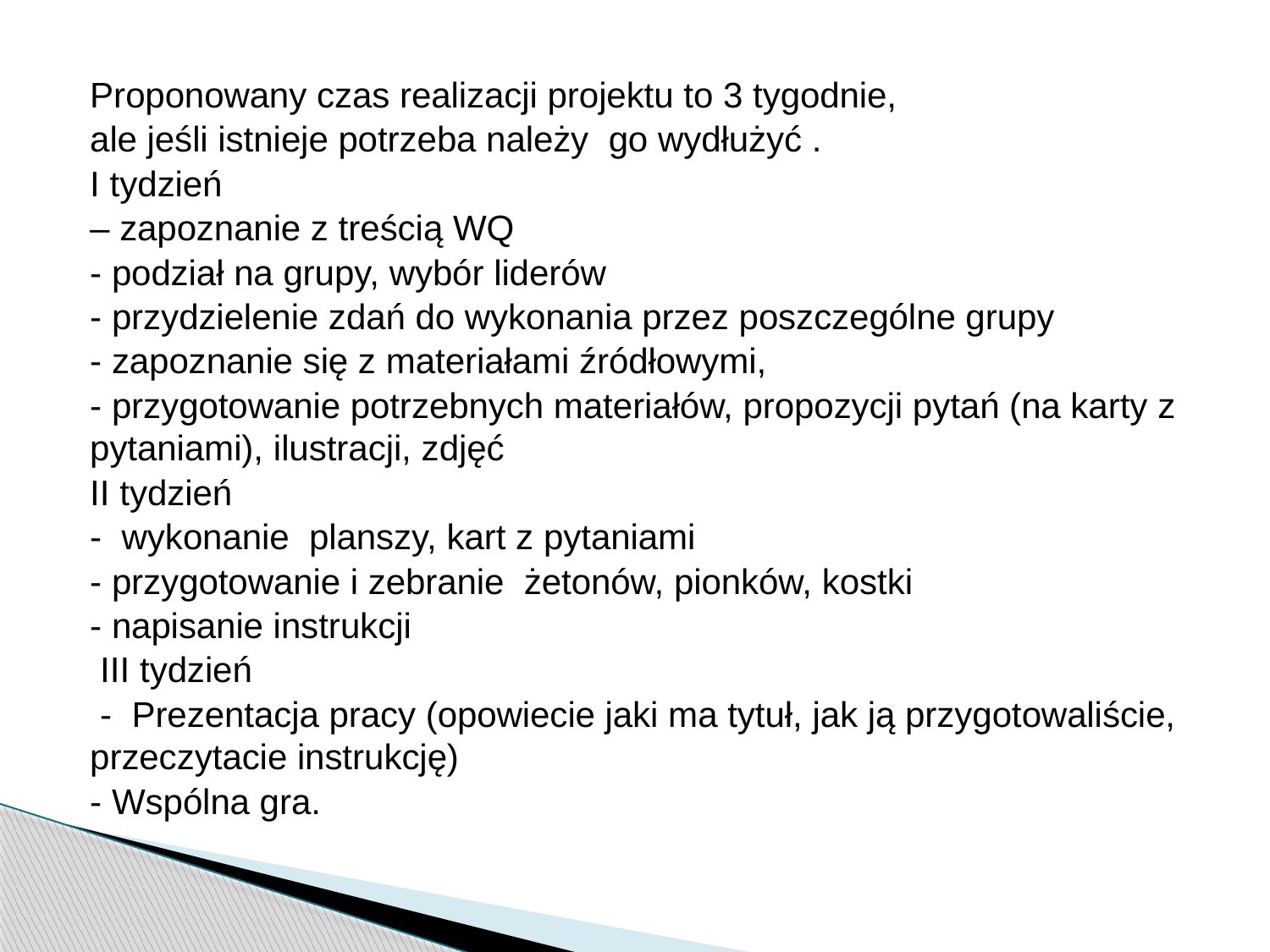

Proponowany czas realizacji projektu to 3 tygodnie,
ale jeśli istnieje potrzeba należy  go wydłużyć .
I tydzień
– zapoznanie z treścią WQ
- podział na grupy, wybór liderów
- przydzielenie zdań do wykonania przez poszczególne grupy
- zapoznanie się z materiałami źródłowymi,
- przygotowanie potrzebnych materiałów, propozycji pytań (na karty z pytaniami), ilustracji, zdjęć
II tydzień
-  wykonanie  planszy, kart z pytaniami
- przygotowanie i zebranie  żetonów, pionków, kostki
- napisanie instrukcji
 III tydzień
 -  Prezentacja pracy (opowiecie jaki ma tytuł, jak ją przygotowaliście, przeczytacie instrukcję)
- Wspólna gra.